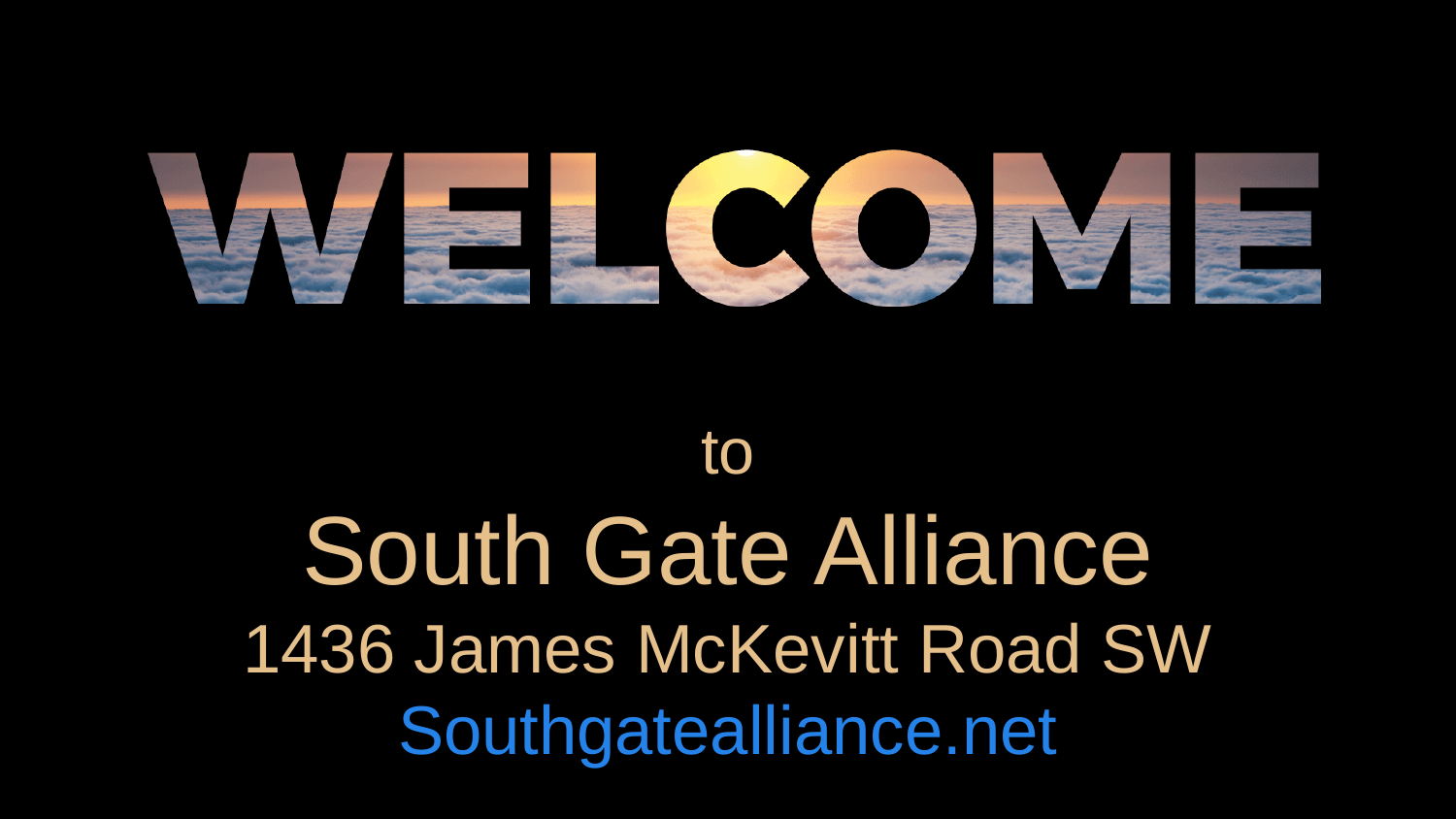

to
South Gate Alliance
1436 James McKevitt Road SW
Southgatealliance.net